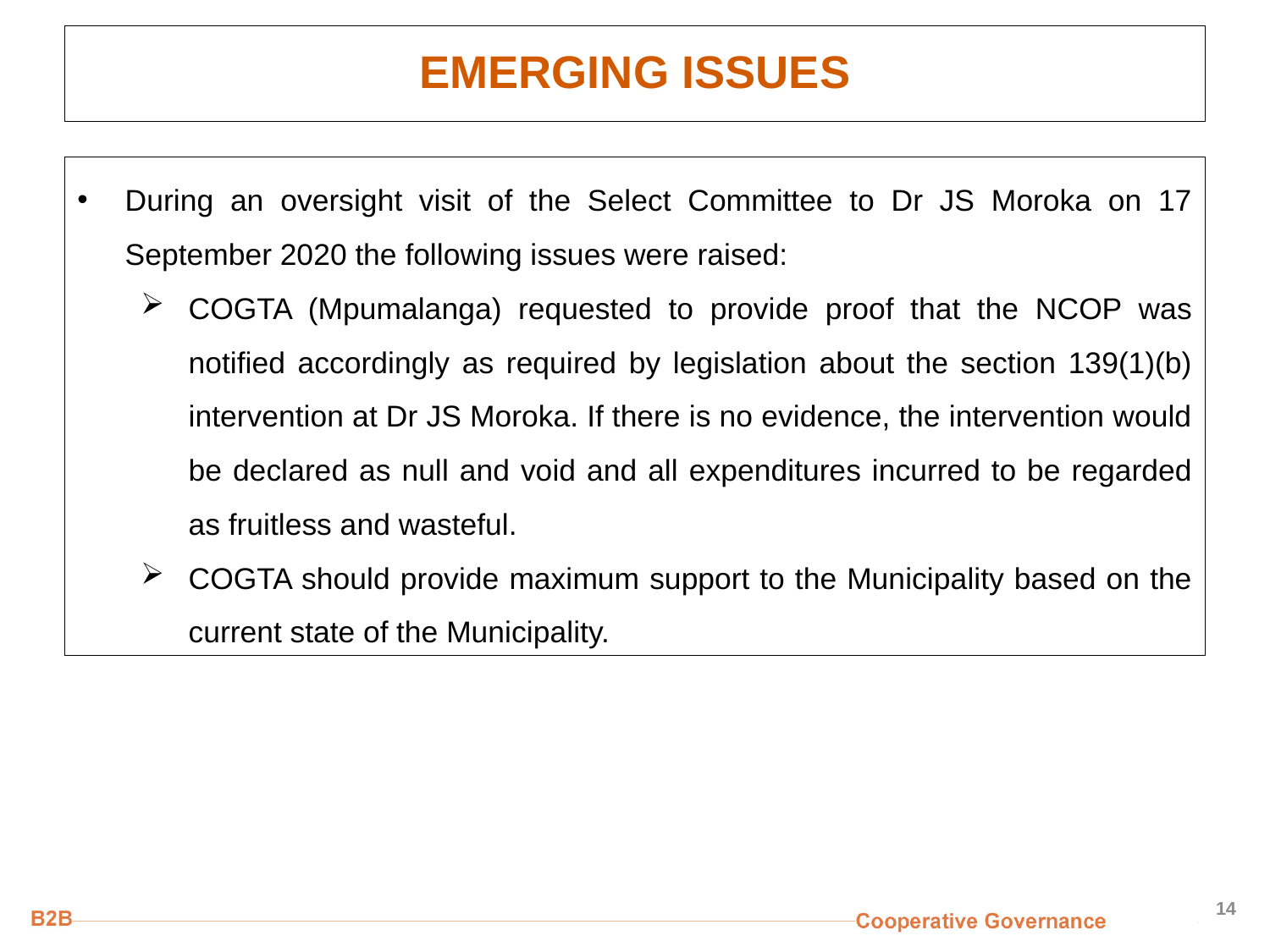

# EMERGING ISSUES
During an oversight visit of the Select Committee to Dr JS Moroka on 17 September 2020 the following issues were raised:
COGTA (Mpumalanga) requested to provide proof that the NCOP was notified accordingly as required by legislation about the section 139(1)(b) intervention at Dr JS Moroka. If there is no evidence, the intervention would be declared as null and void and all expenditures incurred to be regarded as fruitless and wasteful.
COGTA should provide maximum support to the Municipality based on the current state of the Municipality.

14